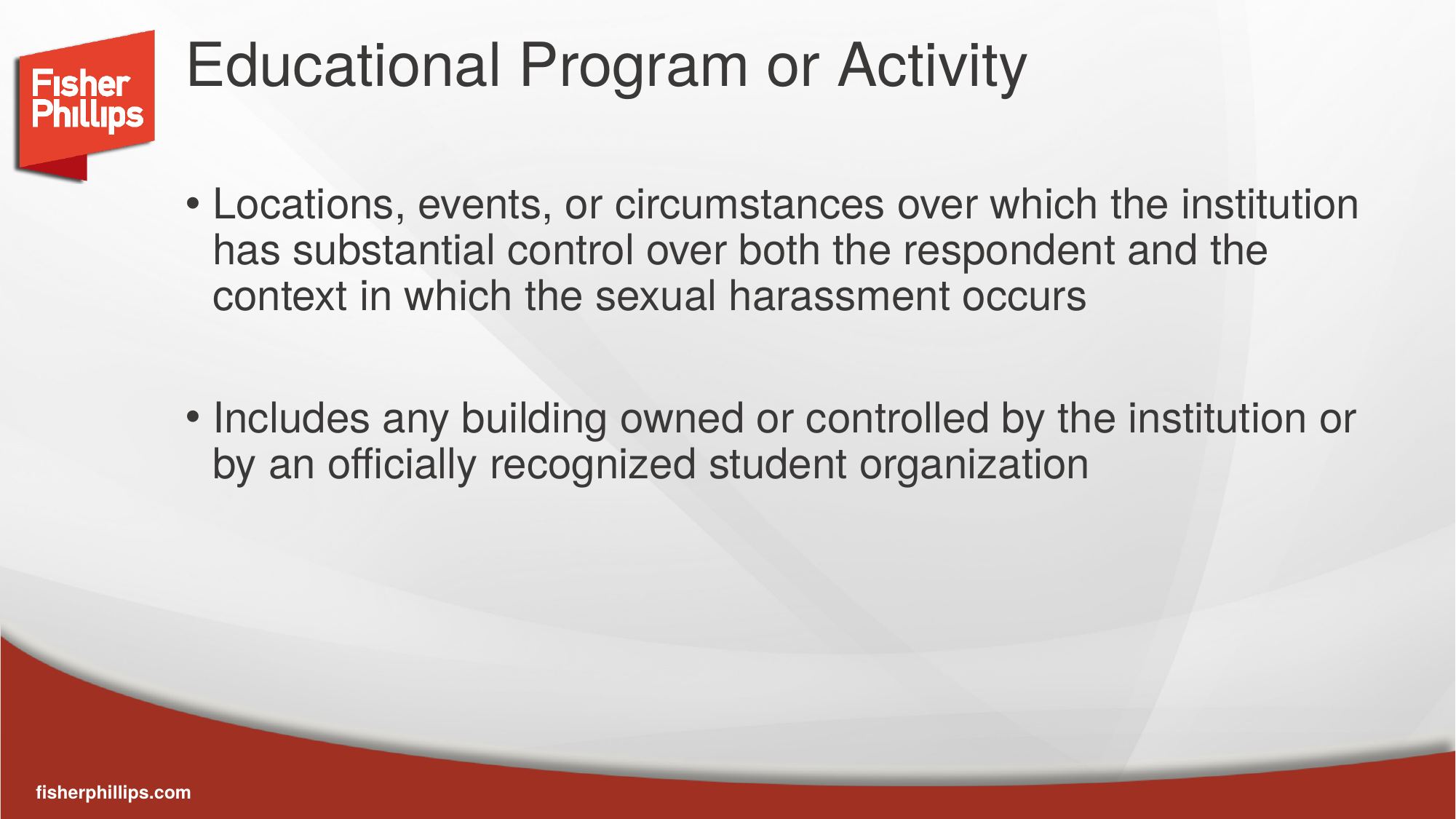

# Educational Program or Activity
Locations, events, or circumstances over which the institution has substantial control over both the respondent and the context in which the sexual harassment occurs

Includes any building owned or controlled by the institution or by an officially recognized student organization